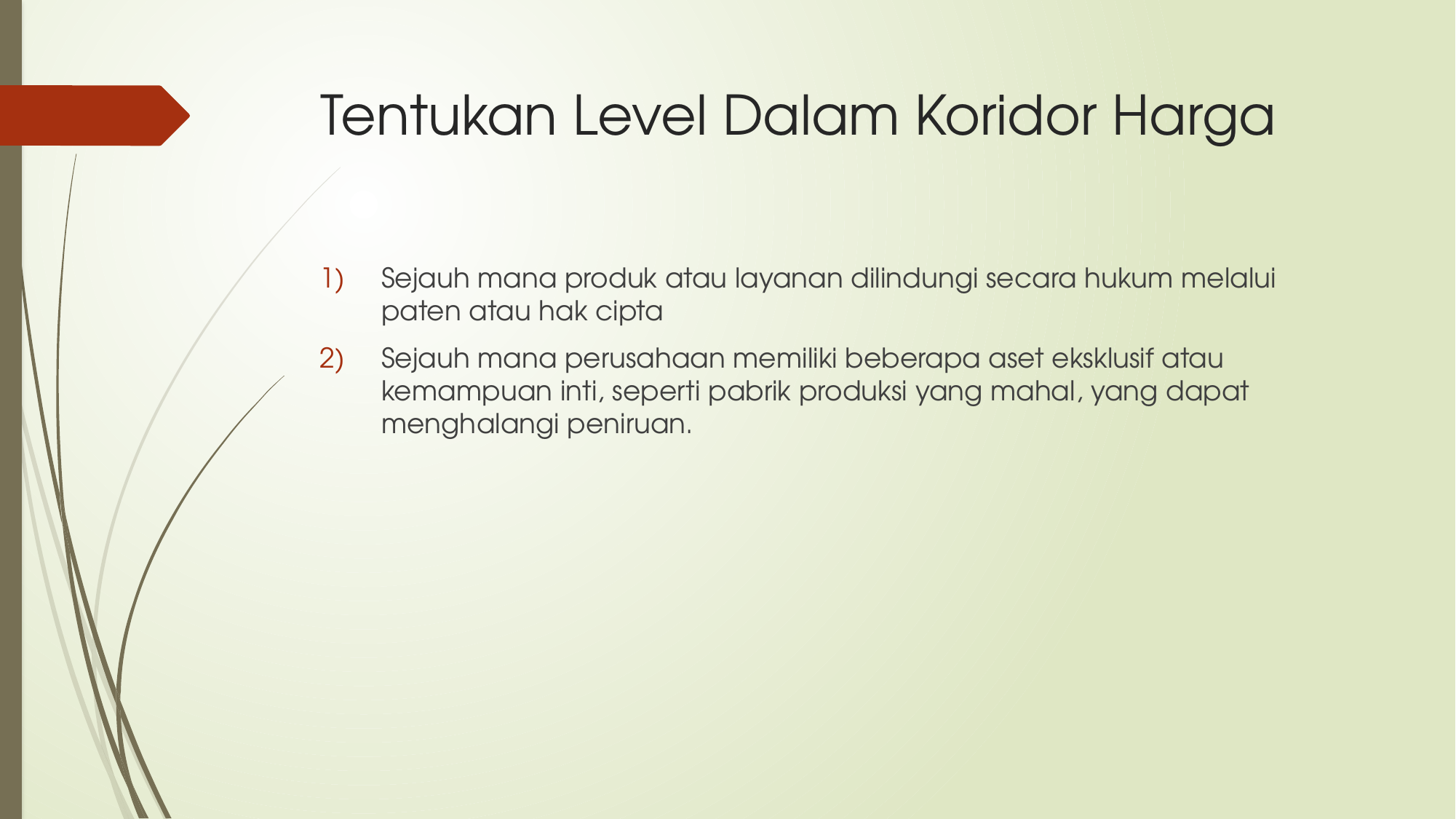

# Tentukan Level Dalam Koridor Harga
Sejauh mana produk atau layanan dilindungi secara hukum melalui paten atau hak cipta
Sejauh mana perusahaan memiliki beberapa aset eksklusif atau kemampuan inti, seperti pabrik produksi yang mahal, yang dapat menghalangi peniruan.